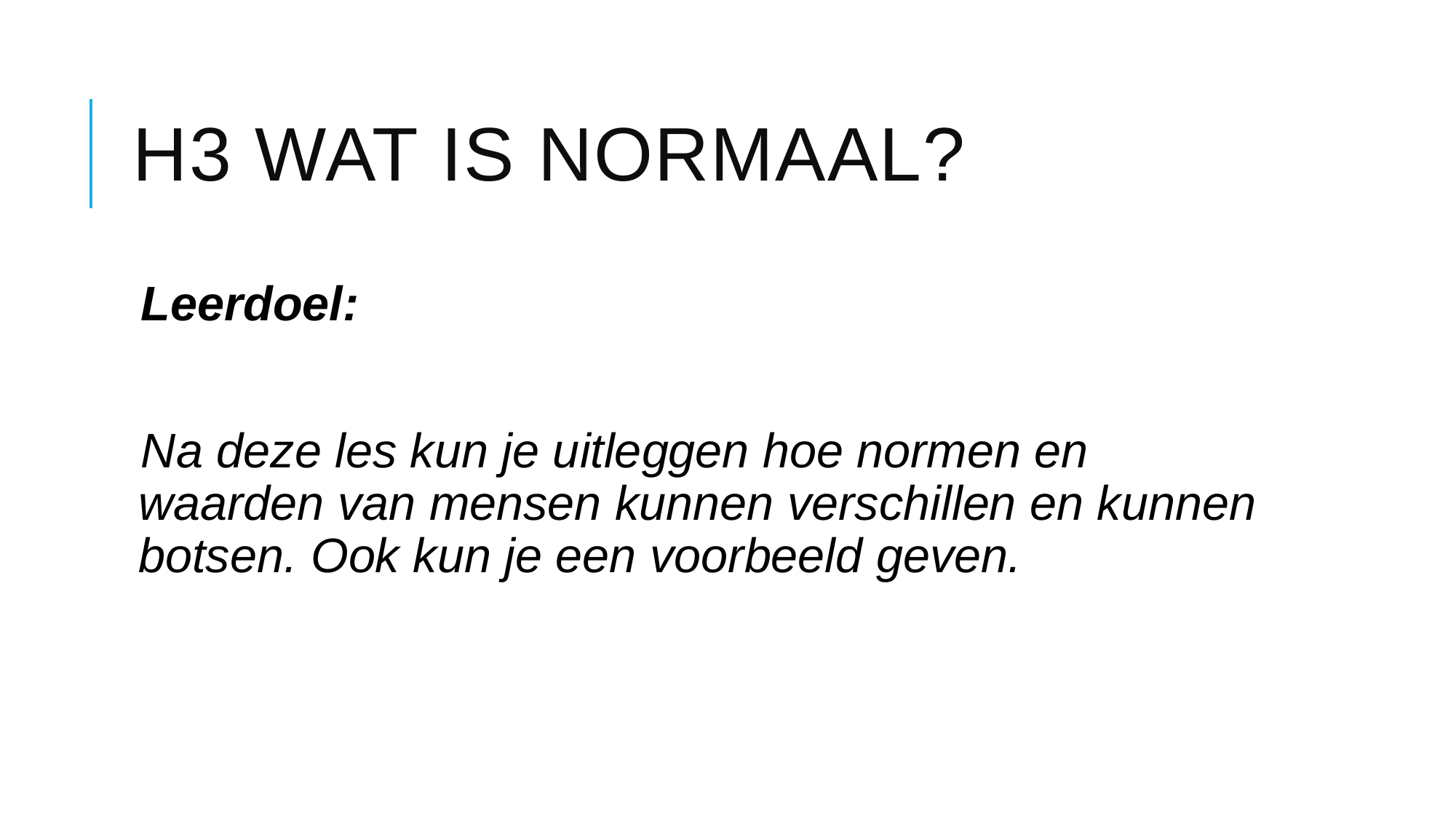

# H3 Wat is normaal?
Leerdoel:

Na deze les kun je uitleggen hoe normen en waarden van mensen kunnen verschillen en kunnen botsen. Ook kun je een voorbeeld geven.